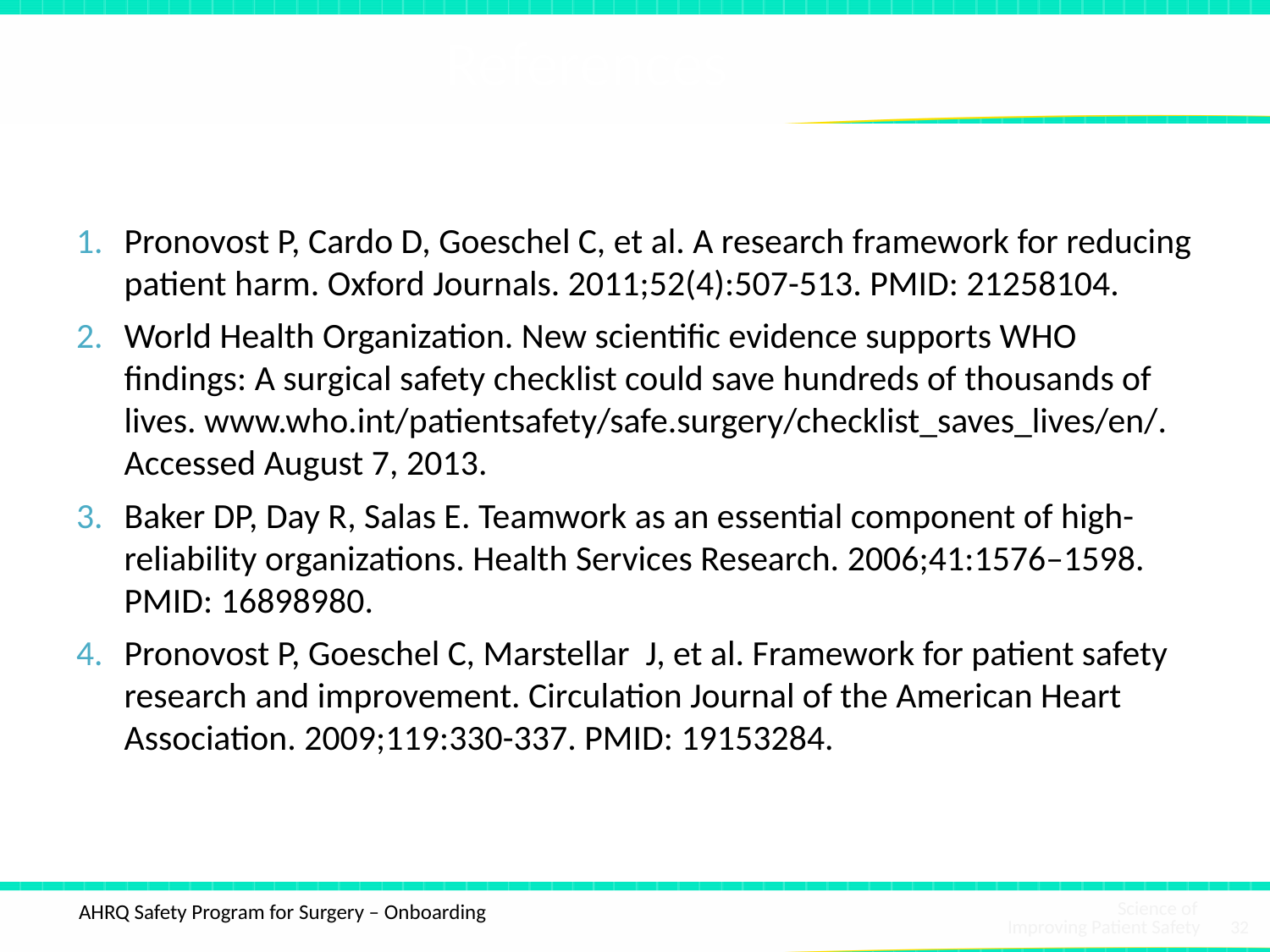

# References
Pronovost P, Cardo D, Goeschel C, et al. A research framework for reducing patient harm. Oxford Journals. 2011;52(4):507-513. PMID: 21258104.
World Health Organization. New scientific evidence supports WHO findings: A surgical safety checklist could save hundreds of thousands of lives. www.who.int/patientsafety/safe.surgery/checklist_saves_lives/en/. Accessed August 7, 2013.
Baker DP, Day R, Salas E. Teamwork as an essential component of high-reliability organizations. Health Services Research. 2006;41:1576–1598. PMID: 16898980.
Pronovost P, Goeschel C, Marstellar  J, et al. Framework for patient safety research and improvement. Circulation Journal of the American Heart Association. 2009;119:330-337. PMID: 19153284.